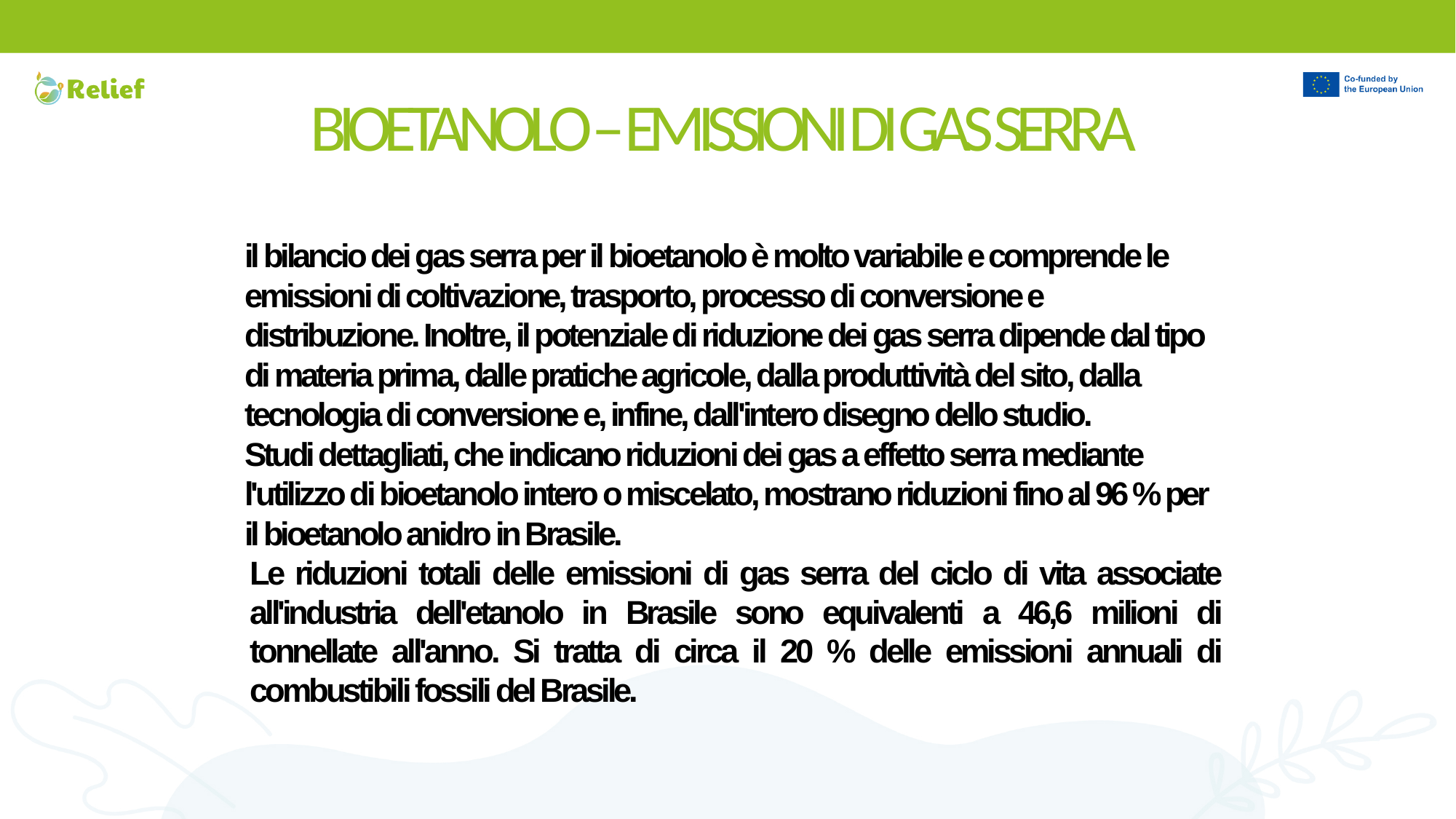

# BIOETANOLO – EMISSIONI DI GAS SERRA
il bilancio dei gas serra per il bioetanolo è molto variabile e comprende le emissioni di coltivazione, trasporto, processo di conversione e distribuzione. Inoltre, il potenziale di riduzione dei gas serra dipende dal tipo di materia prima, dalle pratiche agricole, dalla produttività del sito, dalla tecnologia di conversione e, infine, dall'intero disegno dello studio.
Studi dettagliati, che indicano riduzioni dei gas a effetto serra mediante l'utilizzo di bioetanolo intero o miscelato, mostrano riduzioni fino al 96 % per il bioetanolo anidro in Brasile.
Le riduzioni totali delle emissioni di gas serra del ciclo di vita associate all'industria dell'etanolo in Brasile sono equivalenti a 46,6 milioni di tonnellate all'anno. Si tratta di circa il 20 % delle emissioni annuali di combustibili fossili del Brasile.